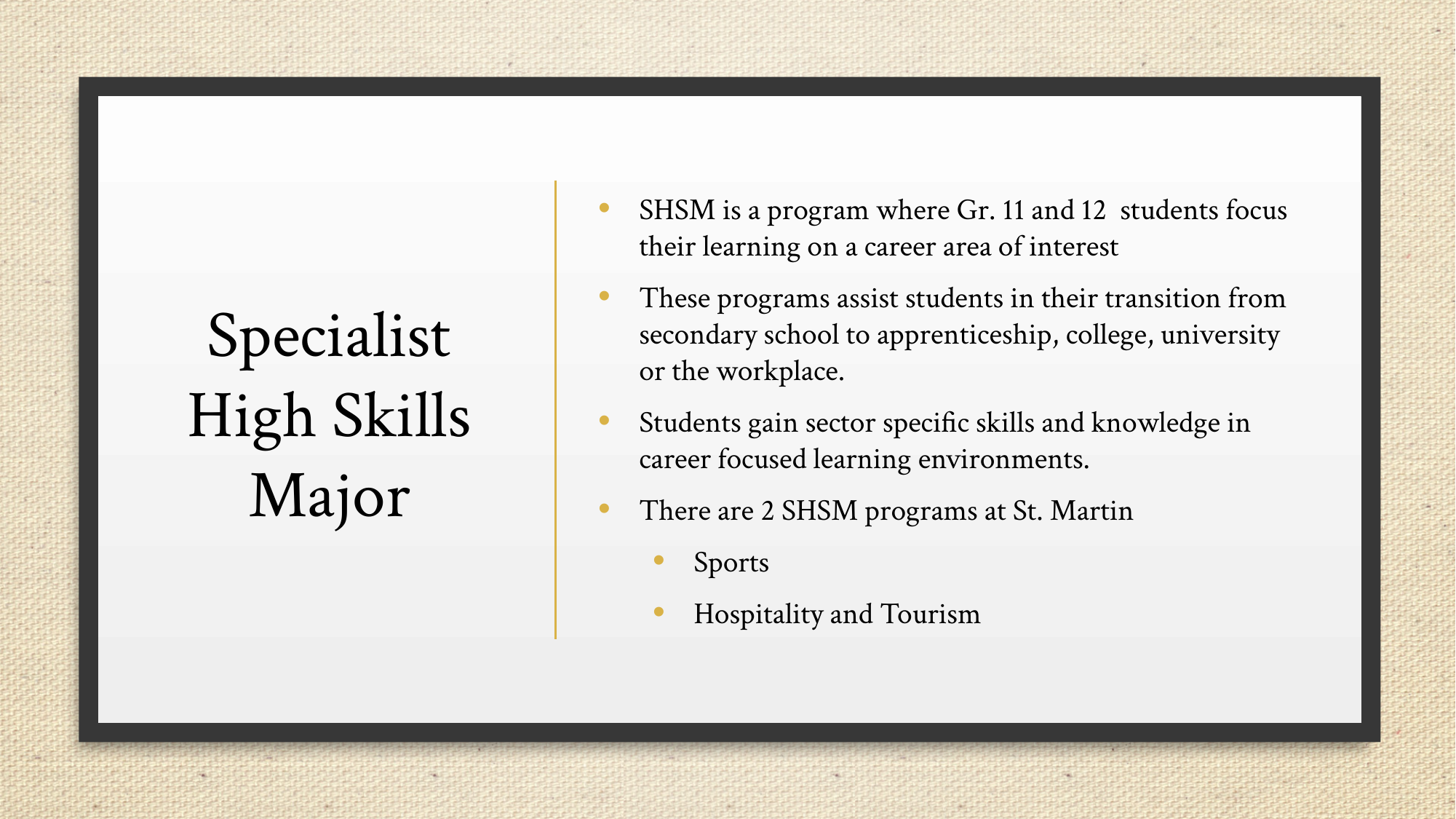

# Specialist High Skills Major
SHSM is a program where Gr. 11 and 12  students focus their learning on a career area of interest
These programs assist students in their transition from secondary school to apprenticeship, college, university or the workplace.
Students gain sector specific skills and knowledge in career focused learning environments.
There are 2 SHSM programs at St. Martin
Sports
Hospitality and Tourism